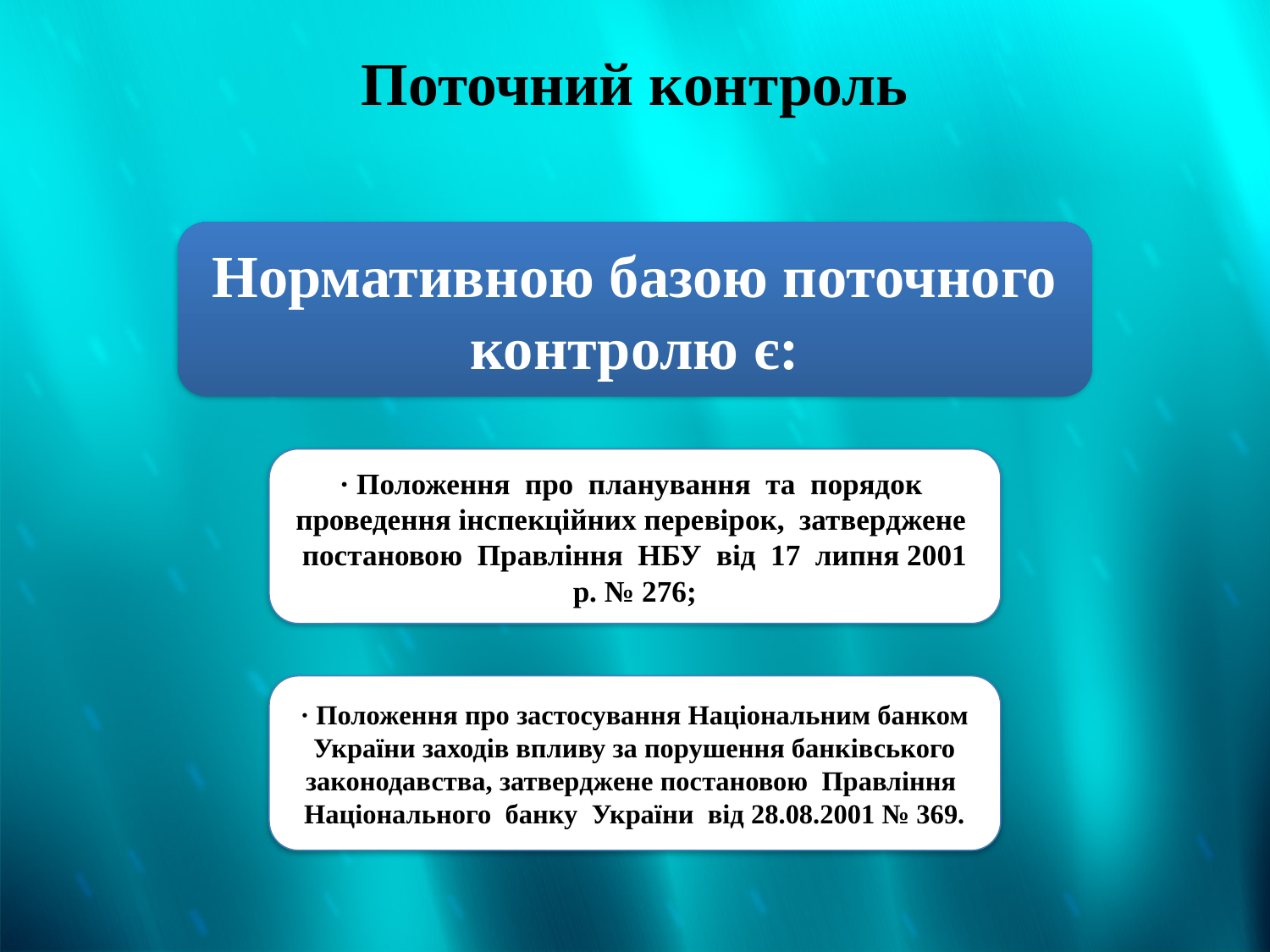

# Поточний контроль
Нормативною базою поточного контролю є:
· Положення  про  планування  та  порядок  проведення інспекційних перевірок,  затверджене  постановою  Правління  НБУ  від  17  липня 2001 р. № 276;
· Положення про застосування Національним банком України заходів впливу за порушення банківського законодавства, затверджене постановою  Правління  Національного  банку  України  від 28.08.2001 № 369.